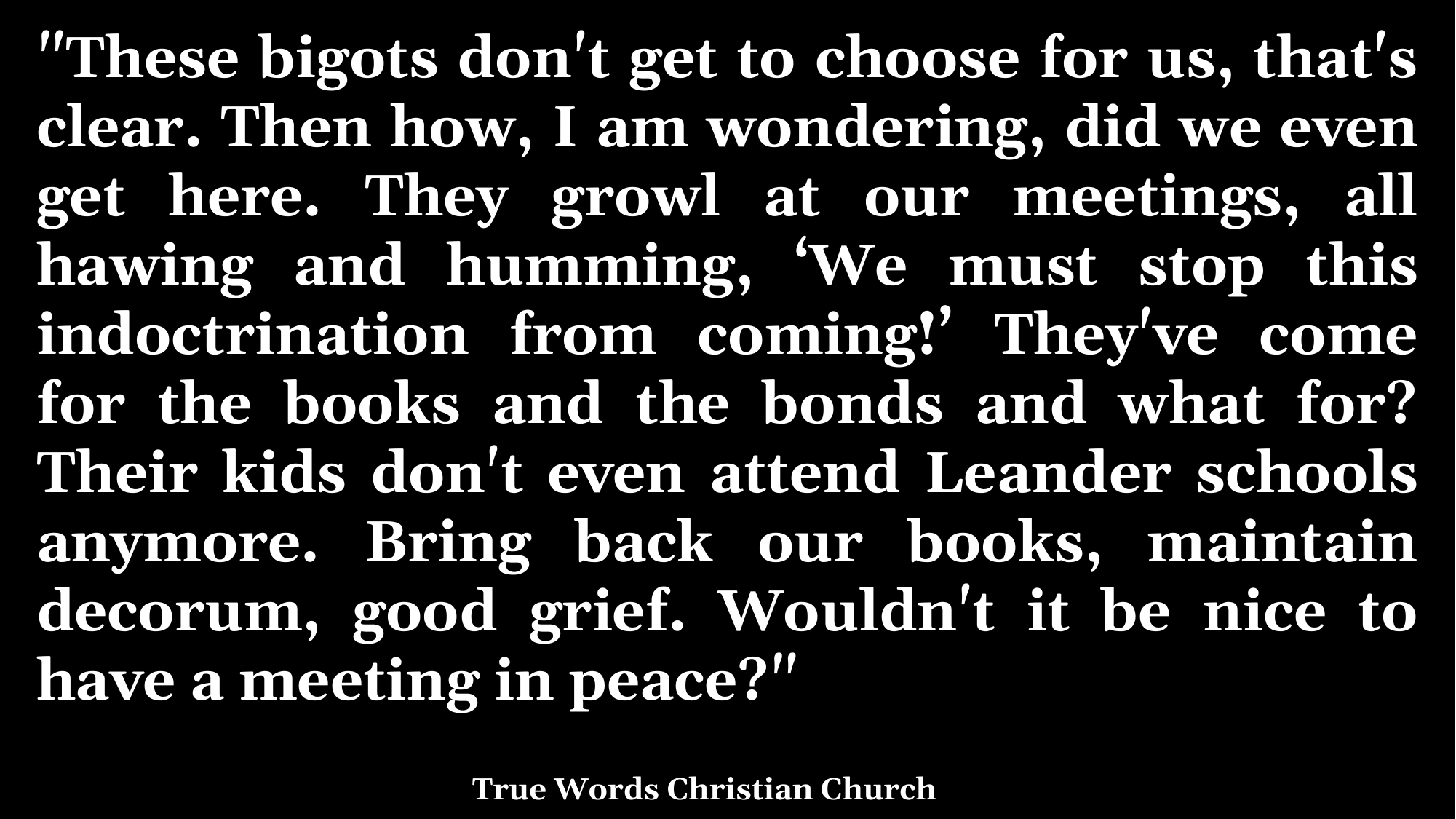

"These bigots don't get to choose for us, that's clear. Then how, I am wondering, did we even get here. They growl at our meetings, all hawing and humming, ‘We must stop this indoctrination from coming!’ They've come for the books and the bonds and what for? Their kids don't even attend Leander schools anymore. Bring back our books, maintain decorum, good grief. Wouldn't it be nice to have a meeting in peace?"
True Words Christian Church